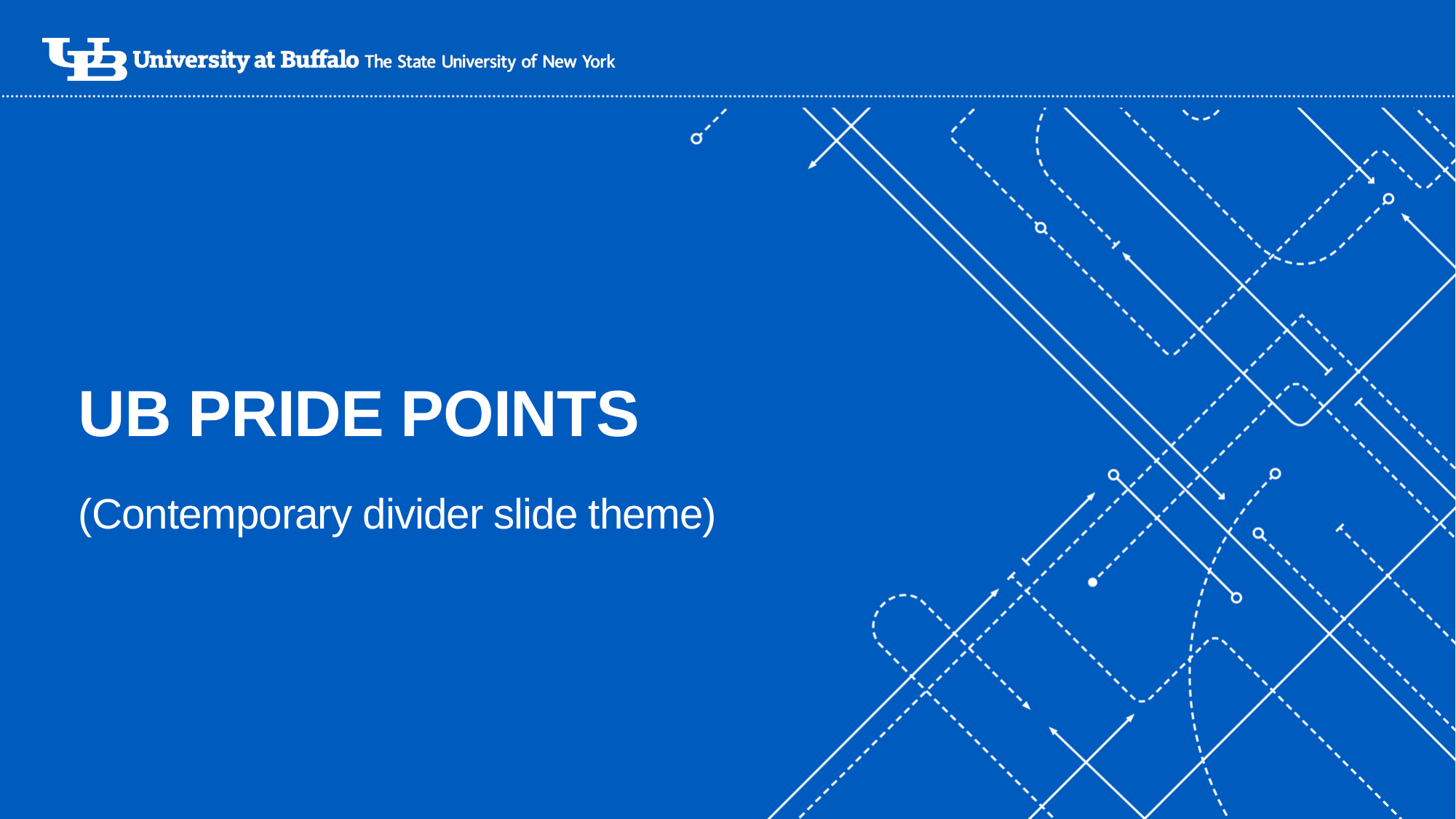

# UB Pride Points (Contemporary divider slide theme)